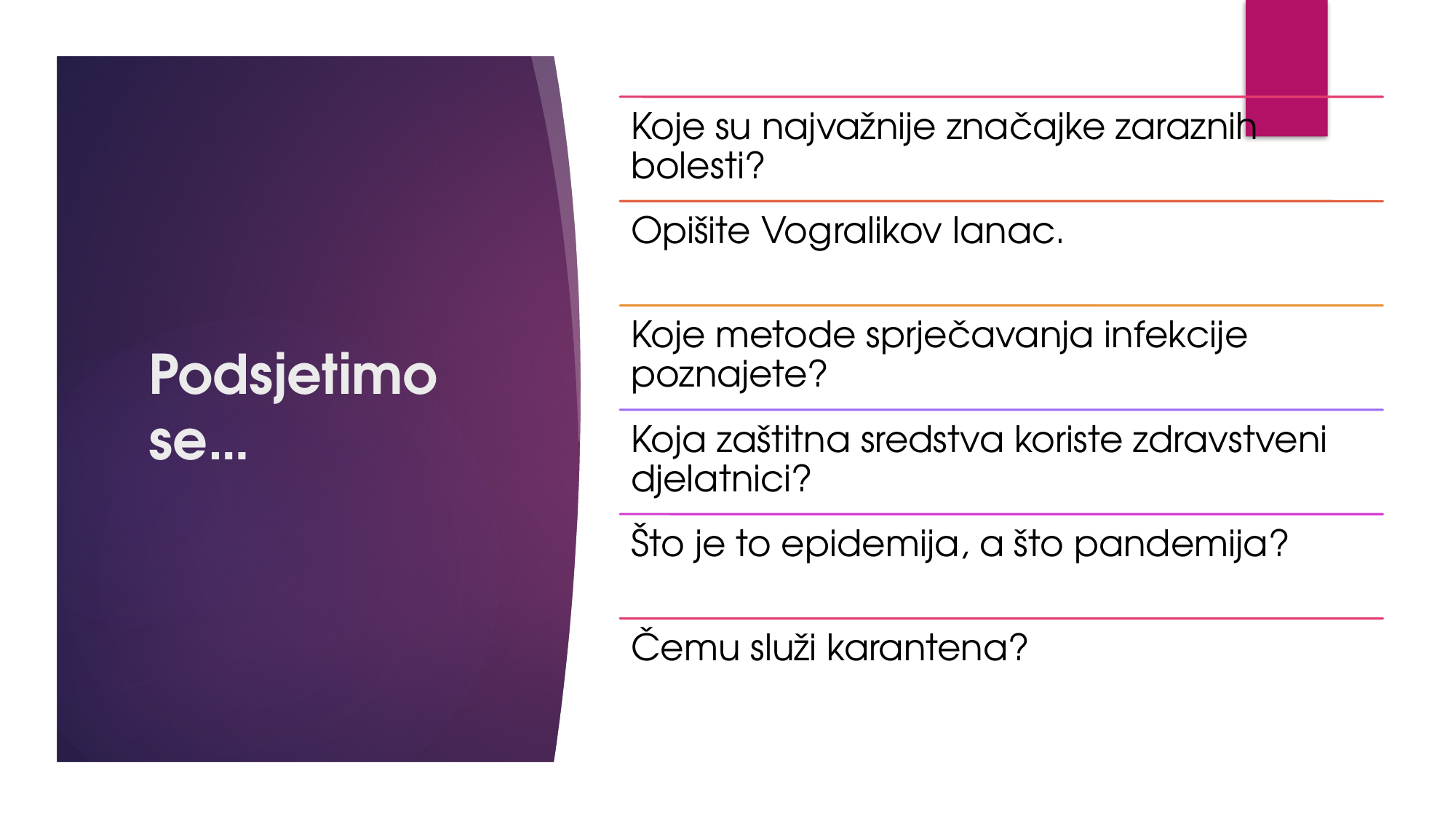

Koje su najvažnije značajke zaraznih bolesti?
Opišite Vogralikov lanac.
Koje metode sprječavanja infekcije poznajete?
Koja zaštitna sredstva koriste zdravstveni djelatnici?
Što je to epidemija, a što pandemija?
Čemu služi karantena?
# Podsjetimo se…